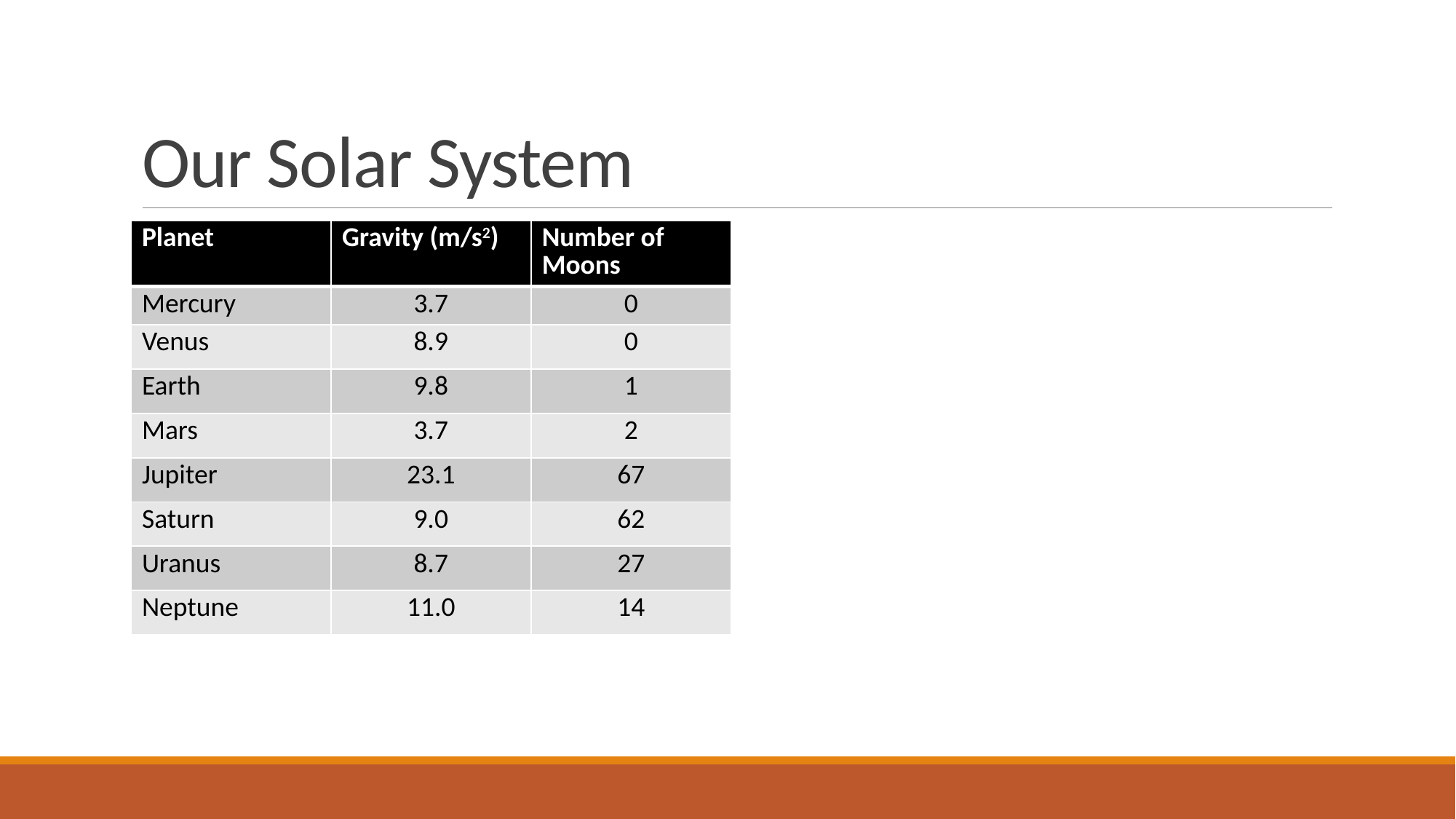

# Our Solar System
| Planet | Gravity (m/s2) | Number of Moons |
| --- | --- | --- |
| Mercury | 3.7 | 0 |
| Venus | 8.9 | 0 |
| Earth | 9.8 | 1 |
| Mars | 3.7 | 2 |
| Jupiter | 23.1 | 67 |
| Saturn | 9.0 | 62 |
| Uranus | 8.7 | 27 |
| Neptune | 11.0 | 14 |